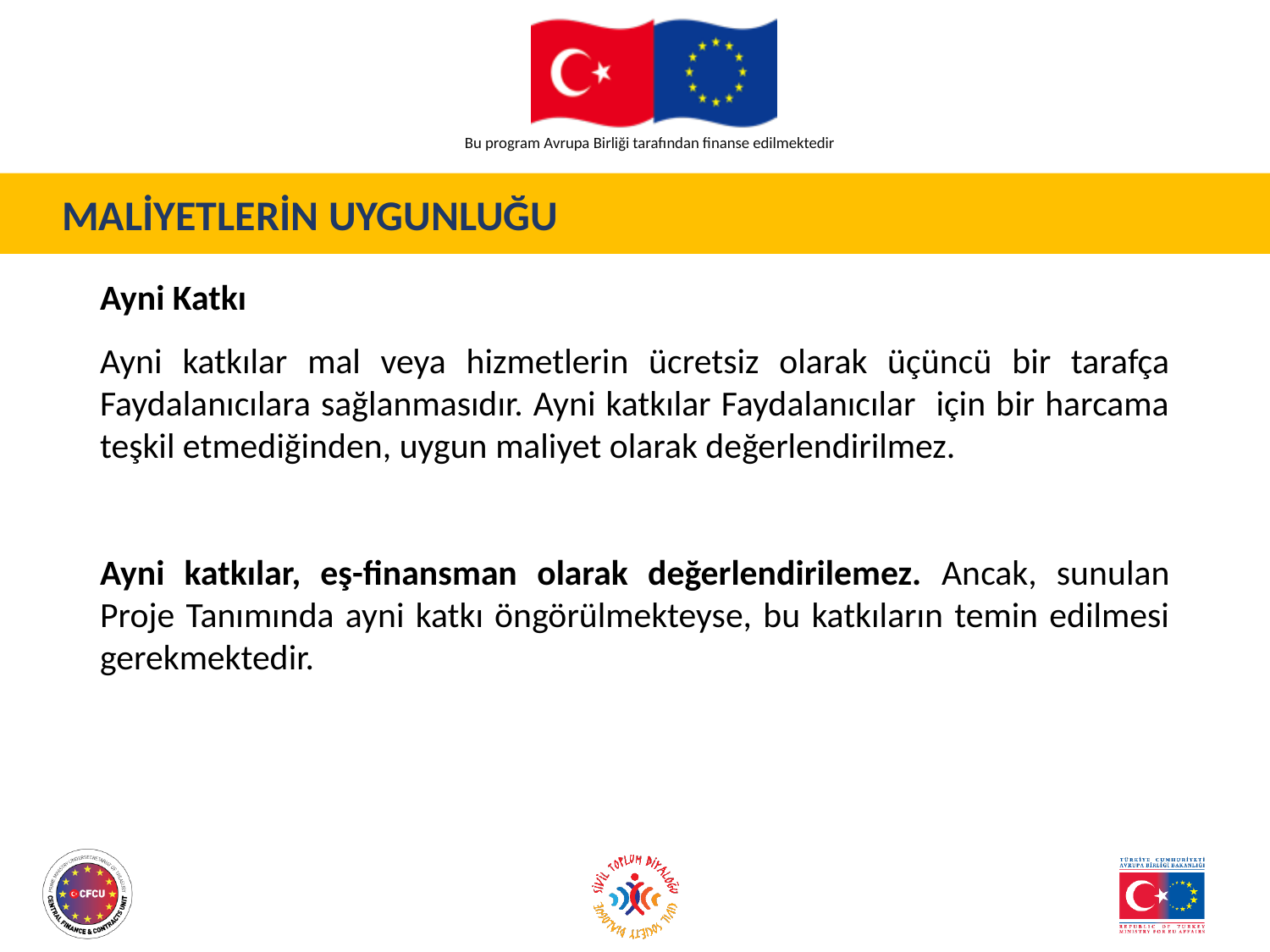

MALİYETLERİN UYGUNLUĞU
Ayni Katkı
Ayni katkılar mal veya hizmetlerin ücretsiz olarak üçüncü bir tarafça Faydalanıcılara sağlanmasıdır. Ayni katkılar Faydalanıcılar  için bir harcama teşkil etmediğinden, uygun maliyet olarak değerlendirilmez.

Ayni katkılar, eş-finansman olarak değerlendirilemez. Ancak, sunulan Proje Tanımında ayni katkı öngörülmekteyse, bu katkıların temin edilmesi gerekmektedir.